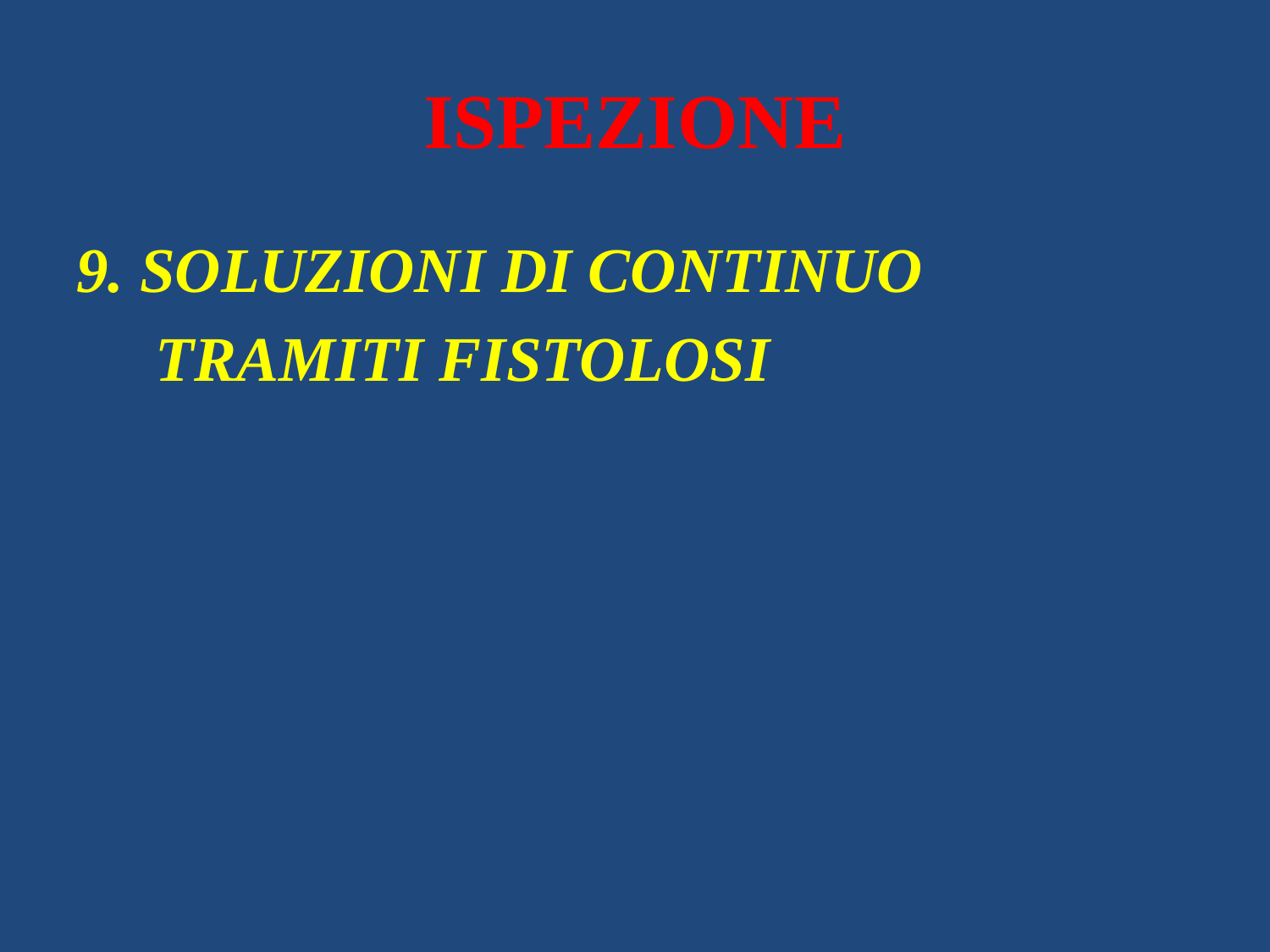

# ISPEZIONE
9. SOLUZIONI DI CONTINUO
     TRAMITI FISTOLOSI